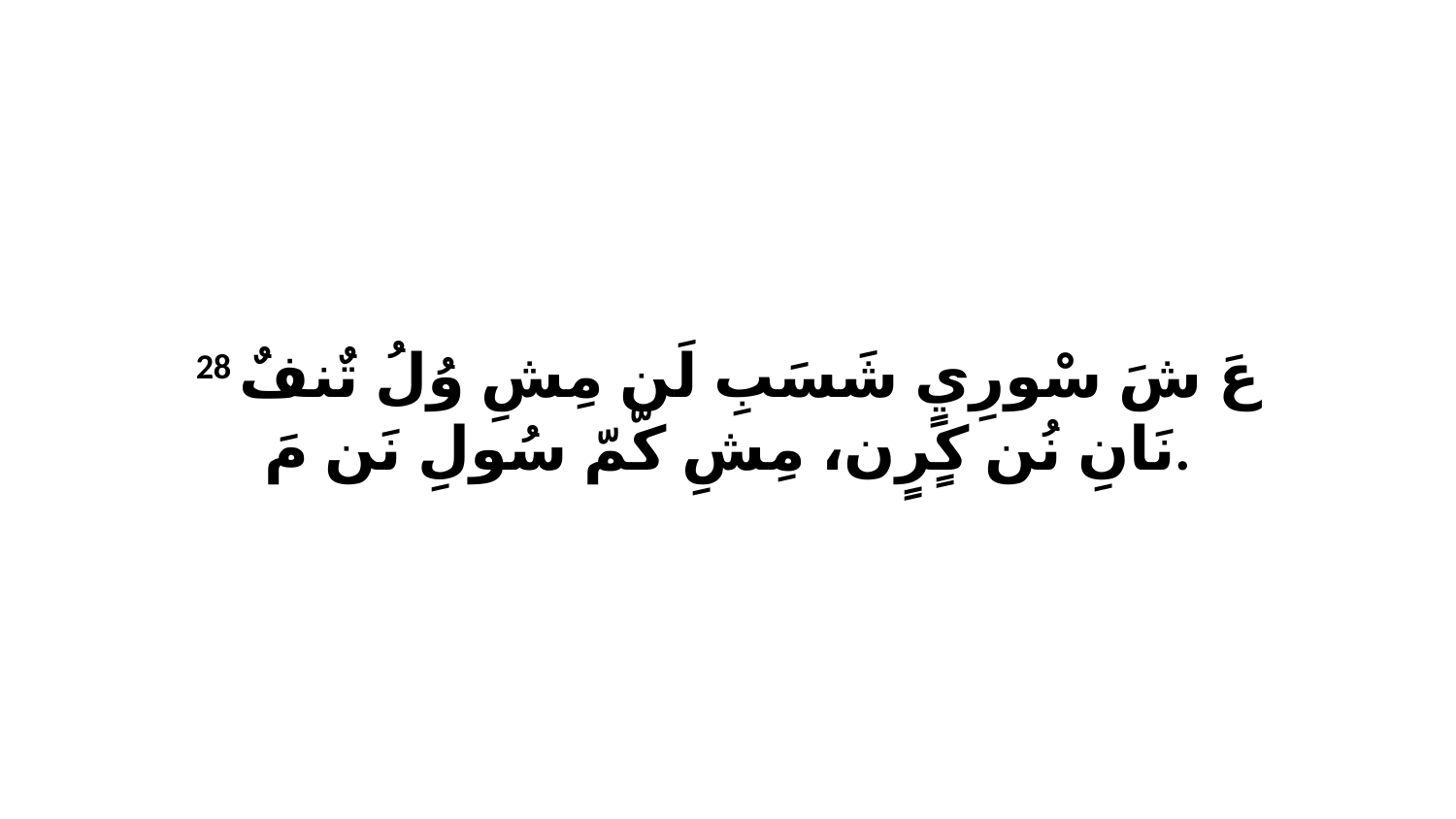

28 عَ شَ سْورِيٍ شَسَبِ لَن مِشِ وُلُ تٌنفٌ نَانِ نُن كٍرٍن، مِشِ كّمّ سُولِ نَن مَ.